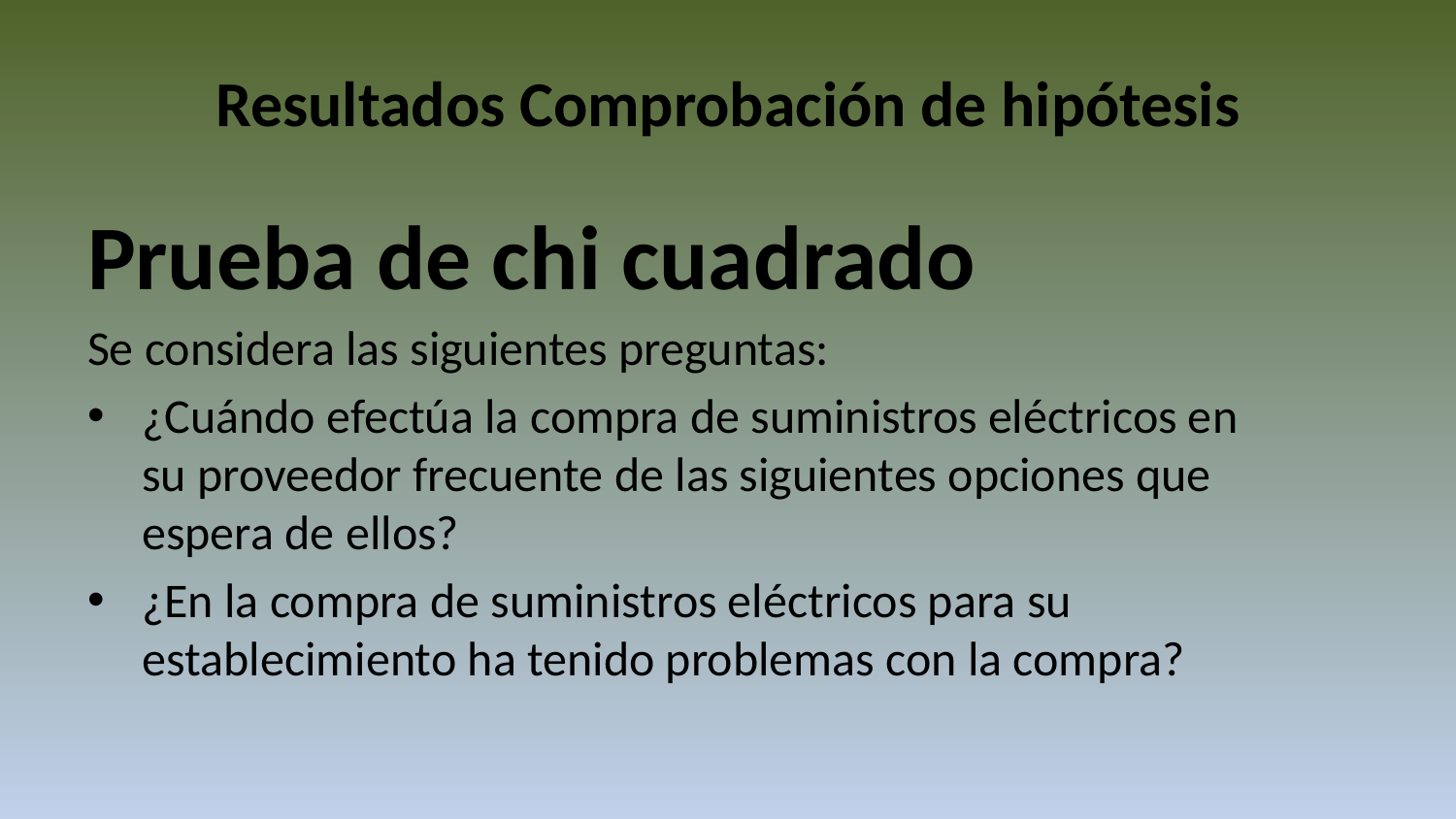

# Resultados Comprobación de hipótesis
Prueba de chi cuadrado
Se considera las siguientes preguntas:
¿Cuándo efectúa la compra de suministros eléctricos en su proveedor frecuente de las siguientes opciones que espera de ellos?
¿En la compra de suministros eléctricos para su establecimiento ha tenido problemas con la compra?